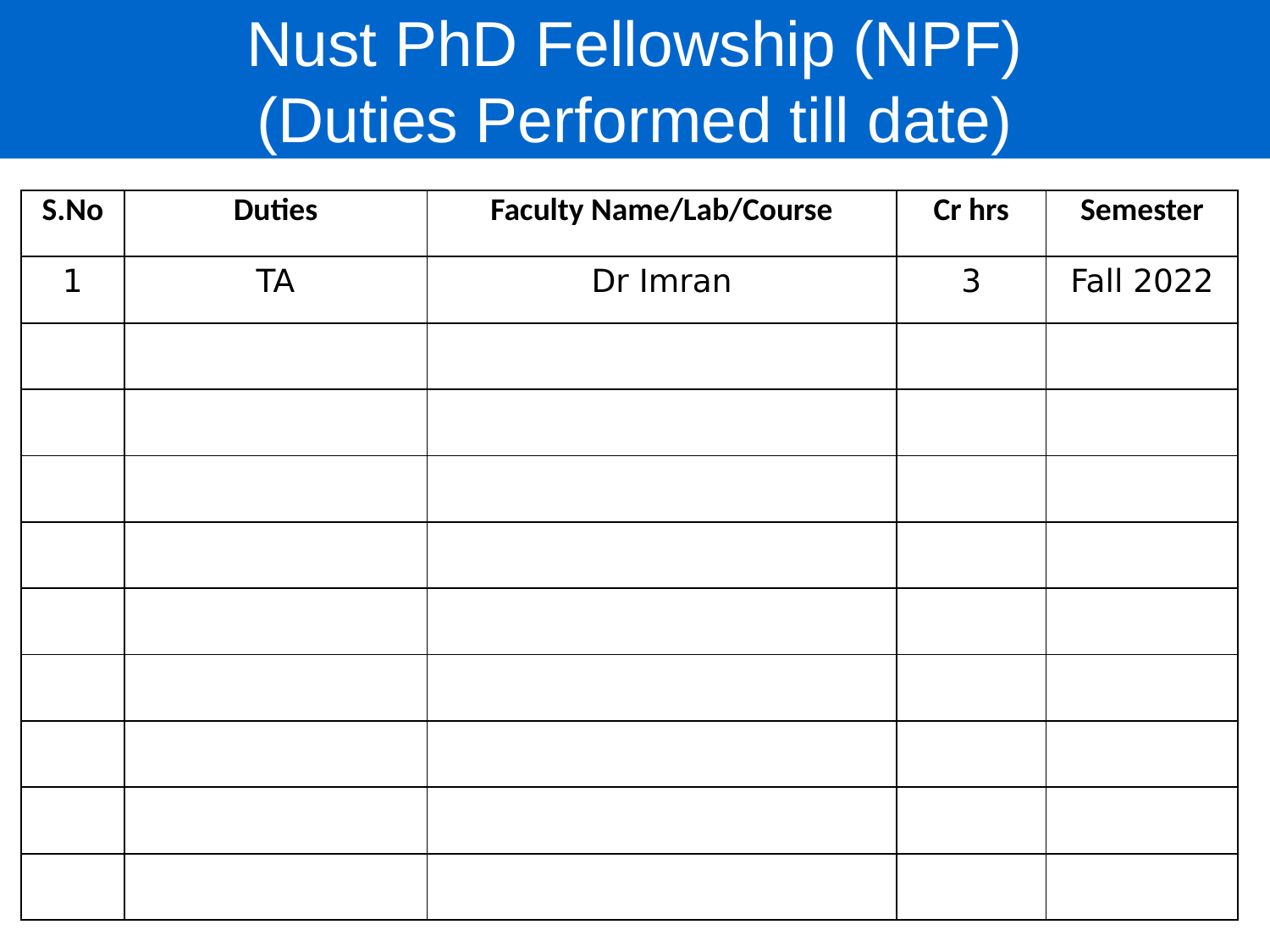

Nust PhD Fellowship (NPF)
(Duties Performed till date)
| S.No | Duties | Faculty Name/Lab/Course | Cr hrs | Semester |
| --- | --- | --- | --- | --- |
| 1 | TA | Dr Imran | 3 | Fall 2022 |
|  |  |  |  |  |
|  |  |  |  |  |
|  |  |  |  |  |
|  |  |  |  |  |
|  |  |  |  |  |
|  |  |  |  |  |
|  |  |  |  |  |
|  |  |  |  |  |
|  |  |  |  |  |